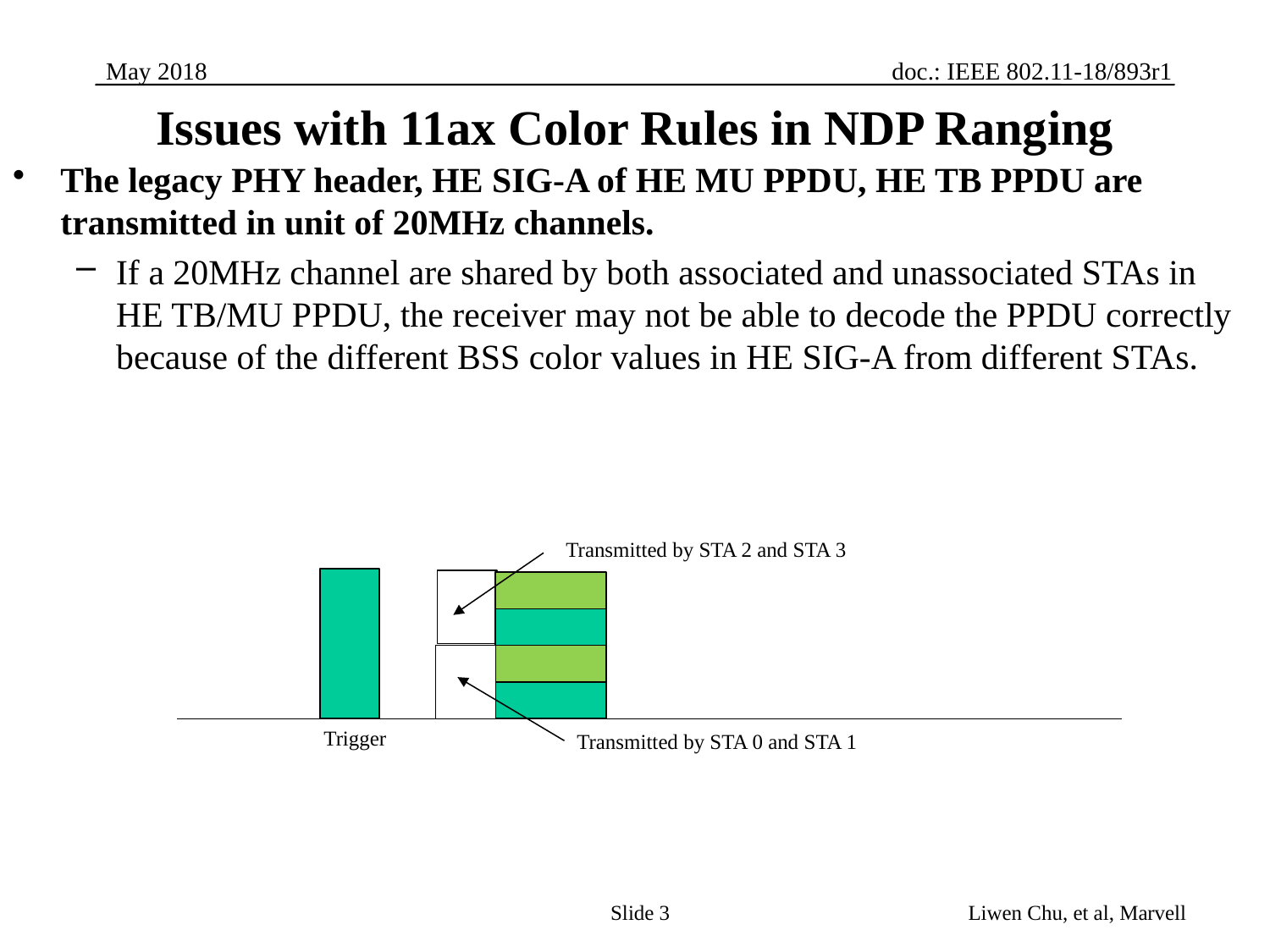

# Issues with 11ax Color Rules in NDP Ranging
The legacy PHY header, HE SIG-A of HE MU PPDU, HE TB PPDU are transmitted in unit of 20MHz channels.
If a 20MHz channel are shared by both associated and unassociated STAs in  HE TB/MU PPDU, the receiver may not be able to decode the PPDU correctly because of the different BSS color values in HE SIG-A from different STAs.
Transmitted by STA 2 and STA 3

Trigger
Transmitted by STA 0 and STA 1
Slide 3
Liwen Chu, et al, Marvell